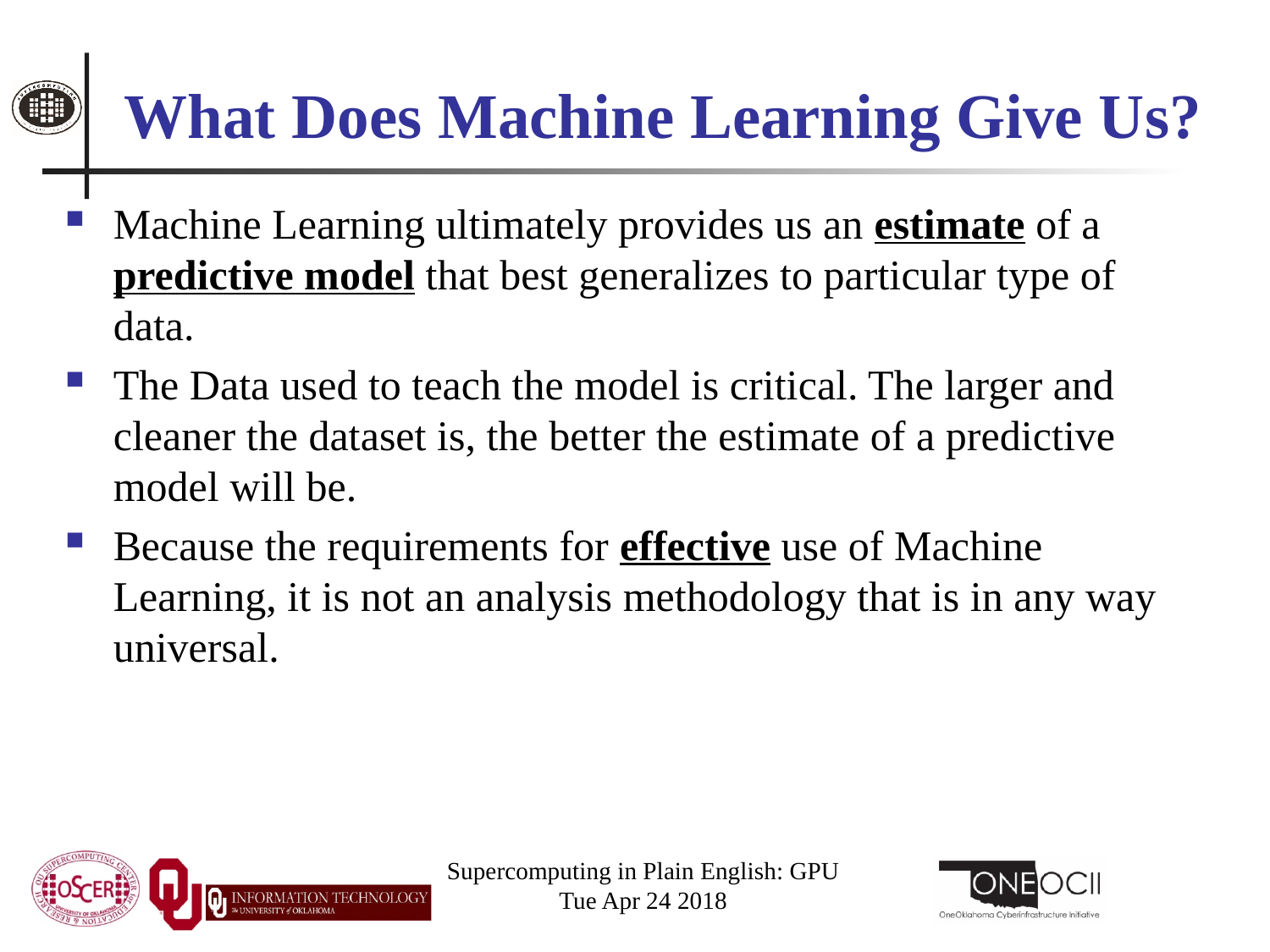

# What Does Machine Learning Give Us?
Machine Learning ultimately provides us an estimate of a predictive model that best generalizes to particular type of data.
The Data used to teach the model is critical. The larger and cleaner the dataset is, the better the estimate of a predictive model will be.
Because the requirements for effective use of Machine Learning, it is not an analysis methodology that is in any way universal.
Supercomputing in Plain English: GPU
Tue Apr 24 2018